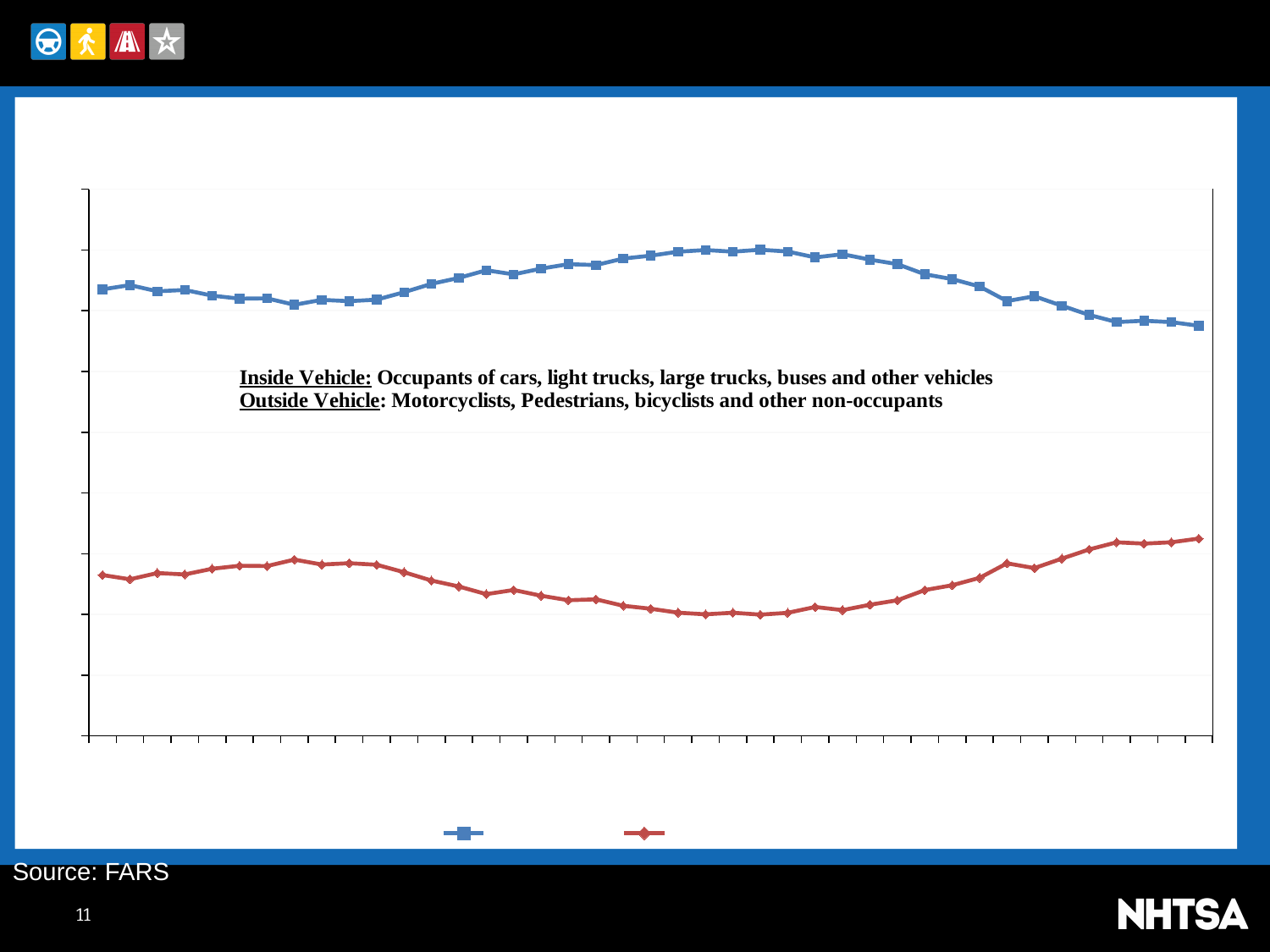

### Chart: Proportion of Fatalities Inside/Outside Vehicle, 1975-2015

| Category | Inside vehicle | Outside vehicle |
|---|---|---|
| 1975 | 0.7352274003368894 | 0.2647725996631106 |
| 1976 | 0.7422621531972848 | 0.2577378468027151 |
| 1977 | 0.7319854630519237 | 0.26801453694807637 |
| 1978 | 0.7342592040690628 | 0.2657407959309372 |
| 1979 | 0.7248742489186386 | 0.27512575108136145 |
| 1980 | 0.7199506762443483 | 0.28004932375565167 |
| 1981 | 0.7204316342467698 | 0.27956836575323013 |
| 1982 | 0.7098190920468768 | 0.29018090795312323 |
| 1983 | 0.717978820822278 | 0.28202117917772196 |
| 1984 | 0.7157285853085388 | 0.2842714146914612 |
| 1985 | 0.7182886480319453 | 0.28171135196805475 |
| 1986 | 0.730531386291145 | 0.269468613708855 |
| 1987 | 0.7443198965294244 | 0.25568010347057557 |
| 1988 | 0.7540934865249432 | 0.24590651347505682 |
| 1989 | 0.7666622789697688 | 0.23333772103023123 |
| 1990 | 0.7598825085764255 | 0.24011749142357453 |
| 1991 | 0.769345668304905 | 0.23065433169509492 |
| 1992 | 0.7766878980891719 | 0.22331210191082804 |
| 1993 | 0.7752179327521793 | 0.22478206724782068 |
| 1994 | 0.7858826996758032 | 0.21411730032419687 |
| 1995 | 0.7906832149604228 | 0.2093167850395772 |
| 1996 | 0.7971948175442767 | 0.20275763699037205 |
| 1997 | 0.7999666769809345 | 0.20003332301906554 |
| 1998 | 0.797281993204983 | 0.20271800679501698 |
| 1999 | 0.8004410671908335 | 0.19955893280916653 |
| 2000 | 0.7974967218977232 | 0.20250327810227678 |
| 2001 | 0.787823490378235 | 0.2121765096217651 |
| 2002 | 0.7930473200790605 | 0.20695267992093944 |
| 2003 | 0.7841386064732767 | 0.21586139352672326 |
| 2004 | 0.7768232327948454 | 0.22317676720515453 |
| 2005 | 0.7600551597333947 | 0.23994484026660537 |
| 2006 | 0.7520605038868596 | 0.2479394961131404 |
| 2007 | 0.7398870549455876 | 0.26011294505441235 |
| 2008 | 0.715896641103065 | 0.28410335889693505 |
| 2009 | 0.7238438154826904 | 0.27615618451730956 |
| 2010 | 0.7082335828358435 | 0.29176641716415647 |
| 2011 | 0.6930632100742018 | 0.3069367899257982 |
| 2012 | 0.6813391747084246 | 0.3186608252915754 |
| 2013 | 0.6835192898185024 | 0.3164807101814976 |
| 2014 | 0.6812545809919375 | 0.3187454190080625 |
| 2015 | 0.6752251225350507 | 0.32477487746494926 |
Source: FARS
11